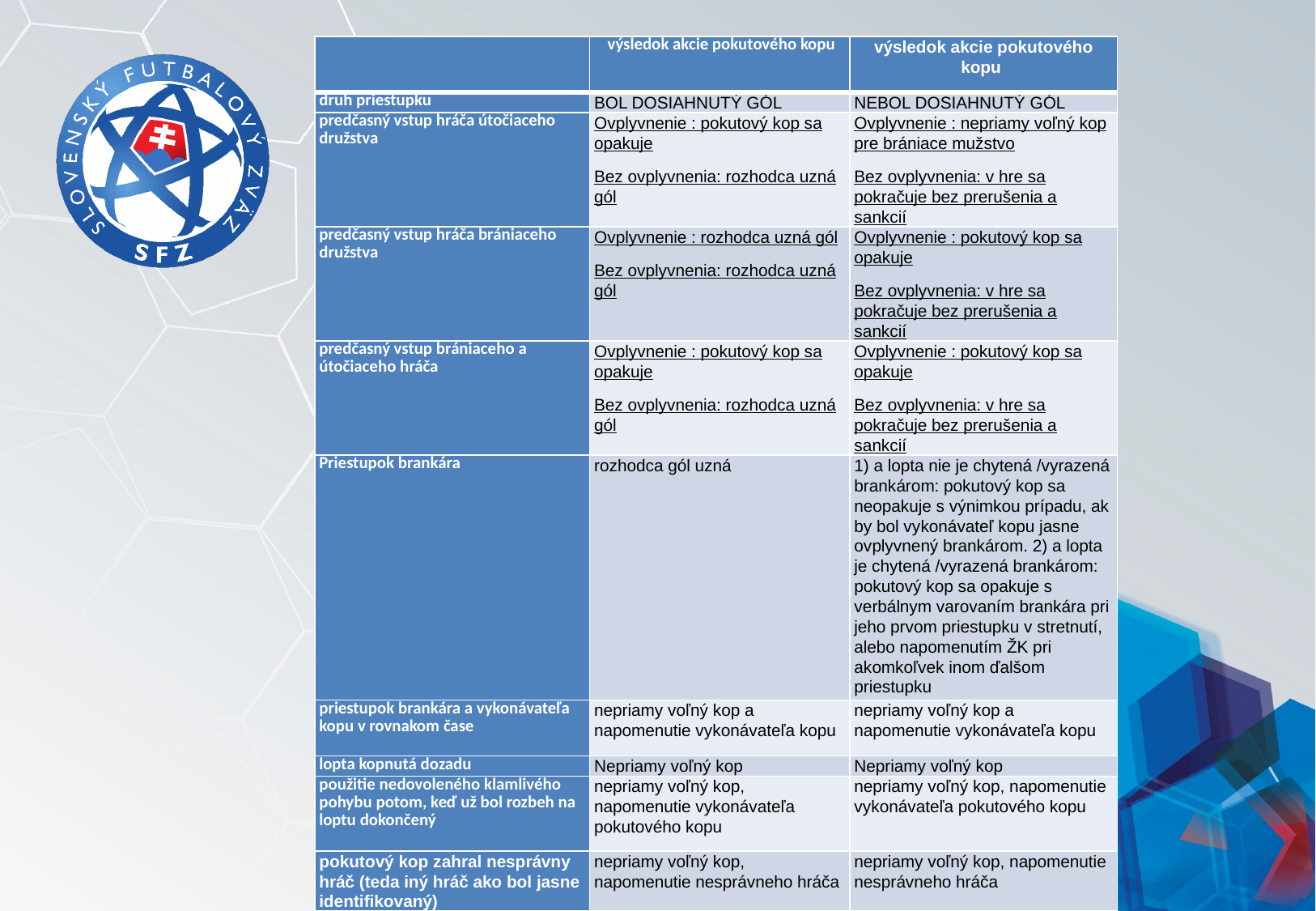

#
|  | výsledok akcie pokutového kopu | výsledok akcie pokutového kopu |
| --- | --- | --- |
| druh priestupku | BOL DOSIAHNUTÝ GÓL | NEBOL DOSIAHNUTÝ GÓL |
| predčasný vstup hráča útočiaceho družstva | Ovplyvnenie : pokutový kop sa opakuje Bez ovplyvnenia: rozhodca uzná gól | Ovplyvnenie : nepriamy voľný kop pre brániace mužstvo Bez ovplyvnenia: v hre sa pokračuje bez prerušenia a sankcií |
| predčasný vstup hráča brániaceho družstva | Ovplyvnenie : rozhodca uzná gól Bez ovplyvnenia: rozhodca uzná gól | Ovplyvnenie : pokutový kop sa opakuje Bez ovplyvnenia: v hre sa pokračuje bez prerušenia a sankcií |
| predčasný vstup brániaceho a útočiaceho hráča | Ovplyvnenie : pokutový kop sa opakuje Bez ovplyvnenia: rozhodca uzná gól | Ovplyvnenie : pokutový kop sa opakuje Bez ovplyvnenia: v hre sa pokračuje bez prerušenia a sankcií |
| Priestupok brankára | rozhodca gól uzná | 1) a lopta nie je chytená /vyrazená brankárom: pokutový kop sa neopakuje s výnimkou prípadu, ak by bol vykonávateľ kopu jasne ovplyvnený brankárom. 2) a lopta je chytená /vyrazená brankárom: pokutový kop sa opakuje s verbálnym varovaním brankára pri jeho prvom priestupku v stretnutí, alebo napomenutím ŽK pri akomkoľvek inom ďalšom priestupku |
| priestupok brankára a vykonávateľa kopu v rovnakom čase | nepriamy voľný kop a napomenutie vykonávateľa kopu | nepriamy voľný kop a napomenutie vykonávateľa kopu |
| lopta kopnutá dozadu | Nepriamy voľný kop | Nepriamy voľný kop |
| použitie nedovoleného klamlivého pohybu potom, keď už bol rozbeh na loptu dokončený | nepriamy voľný kop, napomenutie vykonávateľa pokutového kopu | nepriamy voľný kop, napomenutie vykonávateľa pokutového kopu |
| pokutový kop zahral nesprávny hráč (teda iný hráč ako bol jasne identifikovaný) | nepriamy voľný kop, napomenutie nesprávneho hráča | nepriamy voľný kop, napomenutie nesprávneho hráča |